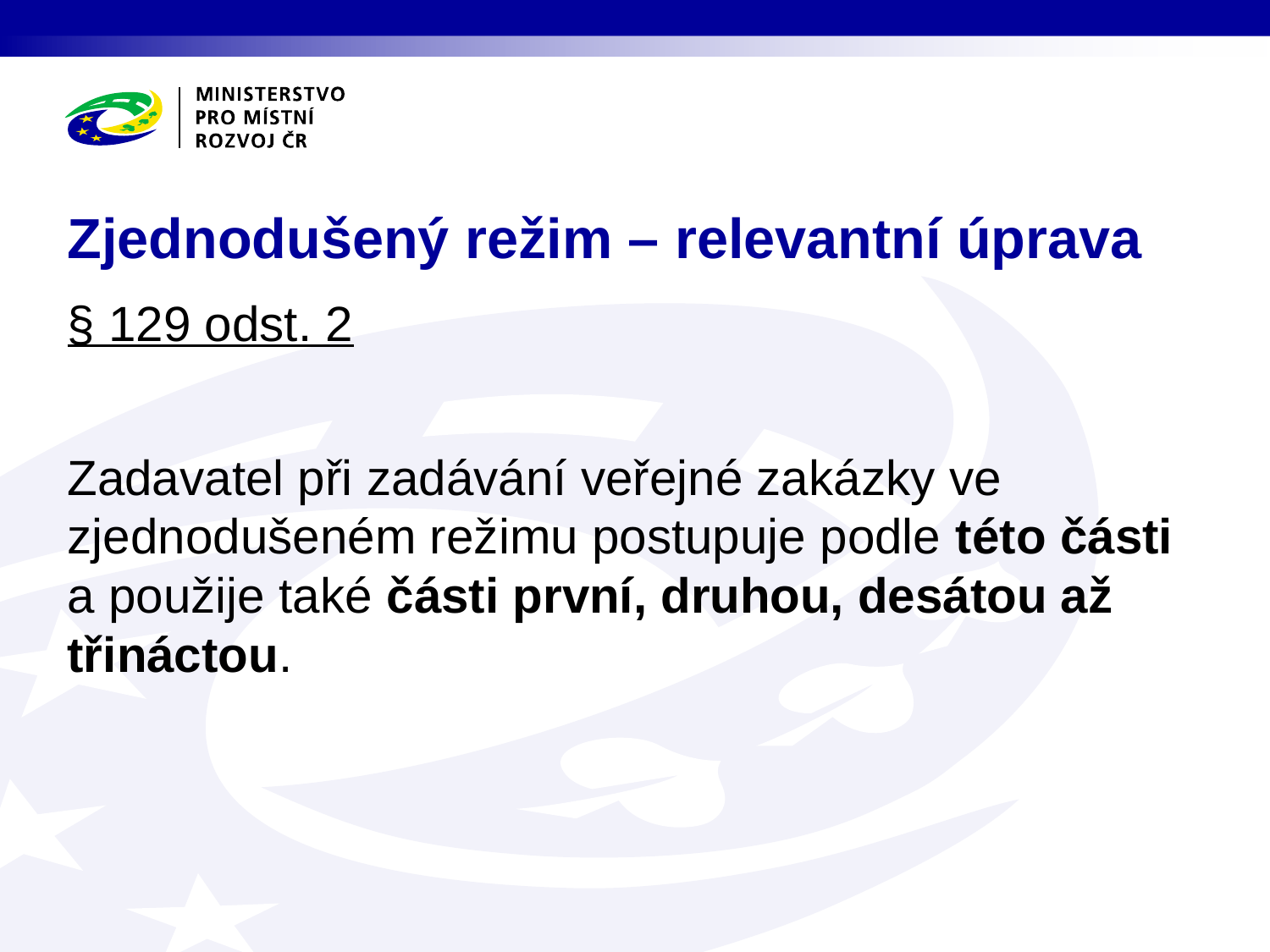

# Zjednodušený režim – relevantní úprava
§ 129 odst. 2
Zadavatel při zadávání veřejné zakázky ve zjednodušeném režimu postupuje podle této části a použije také části první, druhou, desátou až třináctou.